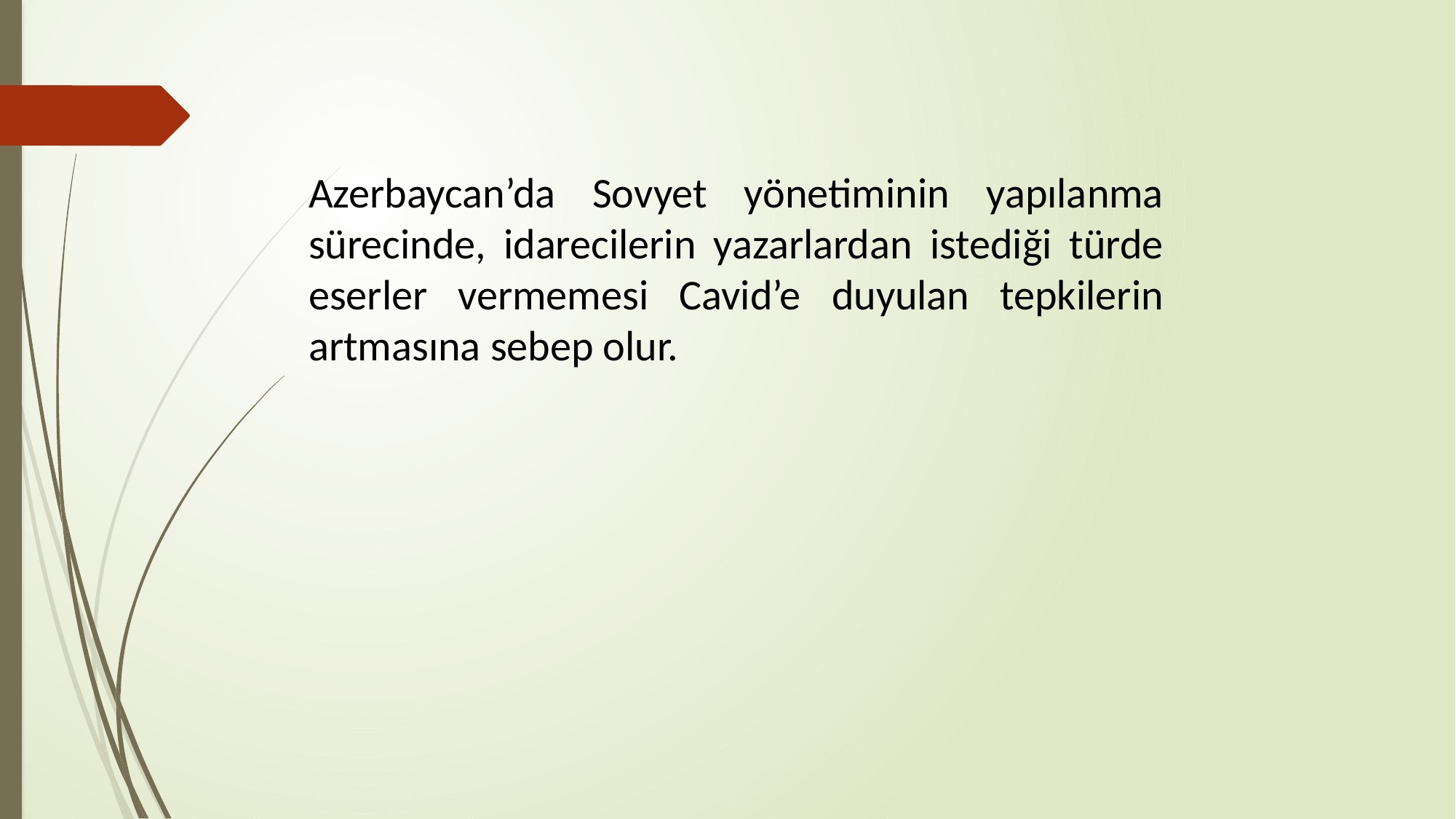

Azerbaycan’da Sovyet yönetiminin yapılanma sürecinde, idarecilerin yazarlardan istediği türde eserler vermemesi Cavid’e duyulan tepkilerin artmasına sebep olur.